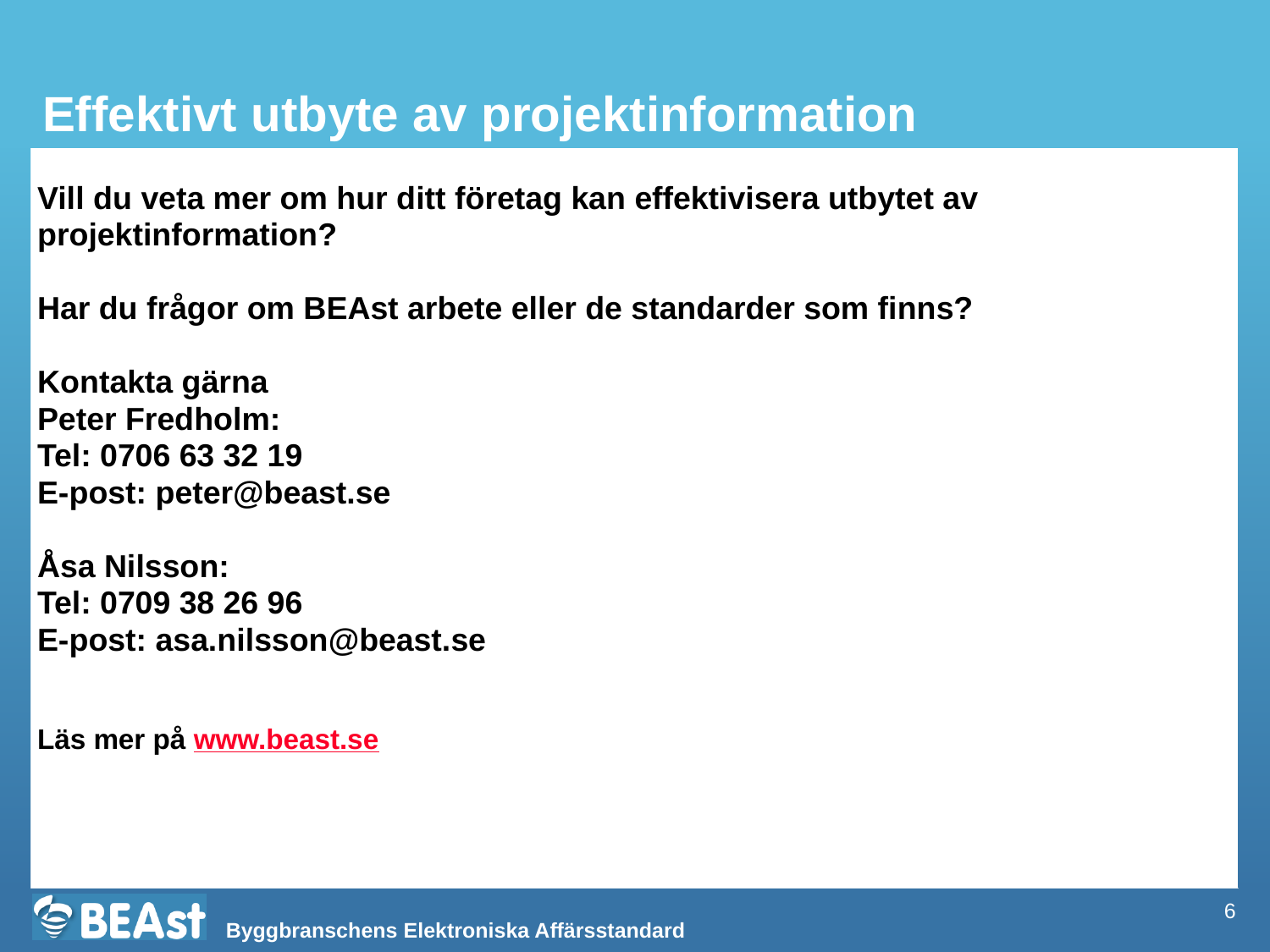

Effektivt utbyte av projektinformation
Vill du veta mer om hur ditt företag kan effektivisera utbytet av
projektinformation?

Har du frågor om BEAst arbete eller de standarder som finns?

Kontakta gärna
Peter Fredholm:
Tel: 0706 63 32 19
E-post: peter@beast.se

Åsa Nilsson:
Tel: 0709 38 26 96
E-post: asa.nilsson@beast.se

Läs mer på www.beast.se

6